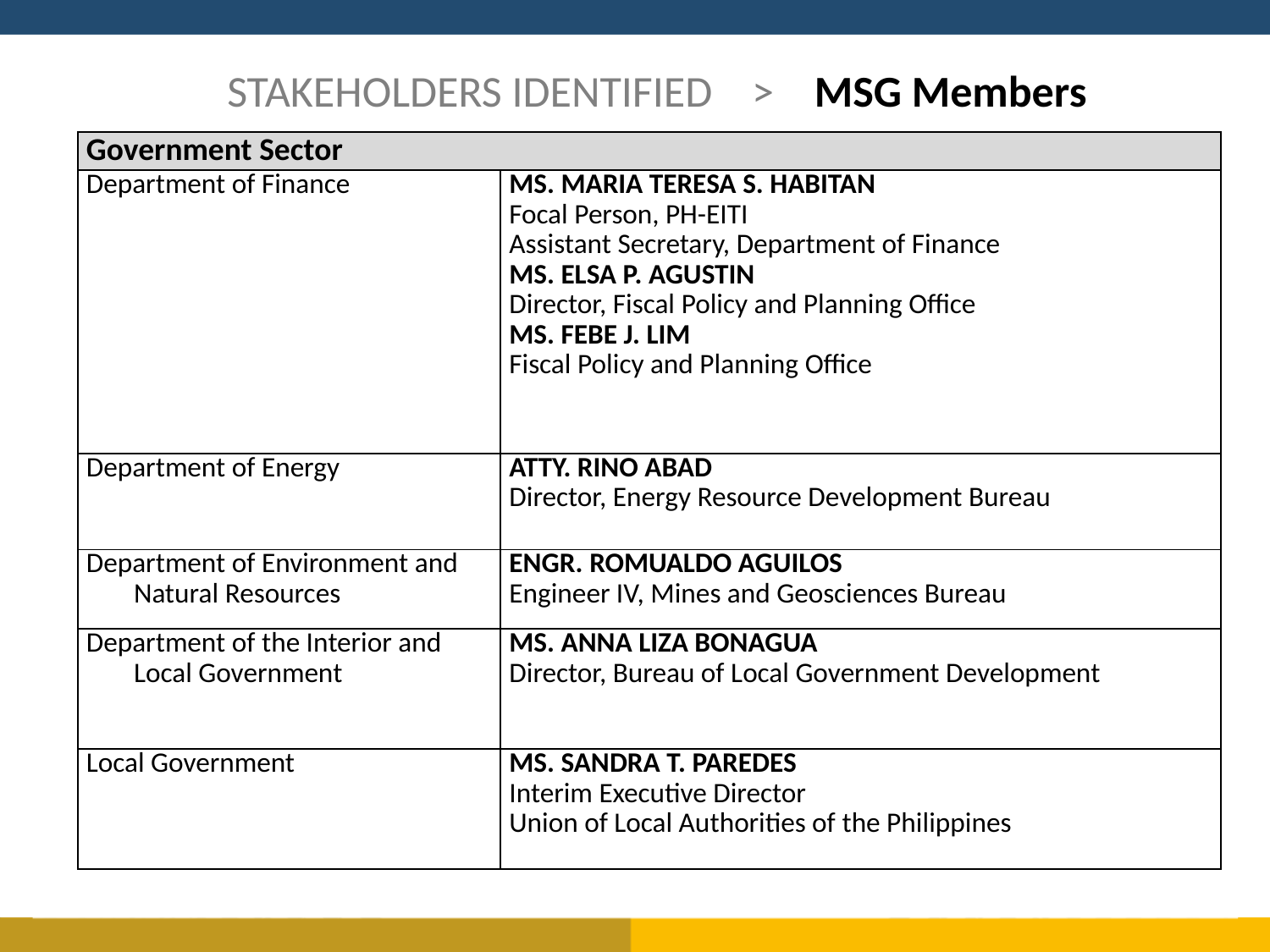

STAKEHOLDERS IDENTIFIED    >    MSG Members

| Government Sector |  |
| --- | --- |
| Department of Finance | MS. MARIA TERESA S. HABITAN Focal Person, PH-EITI Assistant Secretary, Department of Finance MS. ELSA P. AGUSTIN Director, Fiscal Policy and Planning Office MS. FEBE J. LIM Fiscal Policy and Planning Office |
| Department of Energy | ATTY. RINO ABAD Director, Energy Resource Development Bureau |
| Department of Environment and Natural Resources | ENGR. ROMUALDO AGUILOS Engineer IV, Mines and Geosciences Bureau |
| Department of the Interior and Local Government | MS. ANNA LIZA BONAGUA Director, Bureau of Local Government Development |
| Local Government | MS. SANDRA T. PAREDES Interim Executive Director Union of Local Authorities of the Philippines |